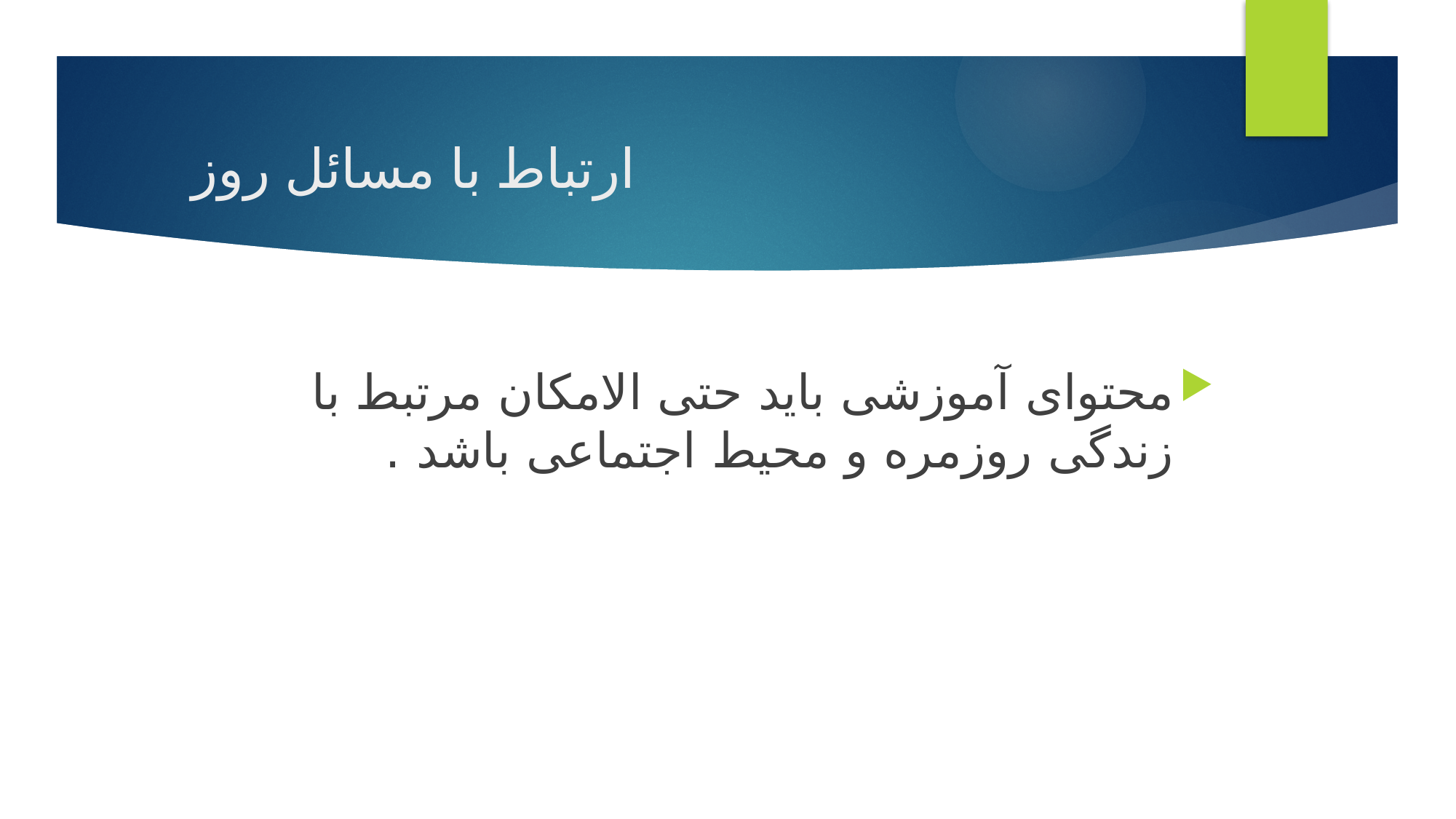

# ارتباط با مسائل روز
محتوای آموزشی باید حتی الامکان مرتبط با زندگی روزمره و محیط اجتماعی باشد .